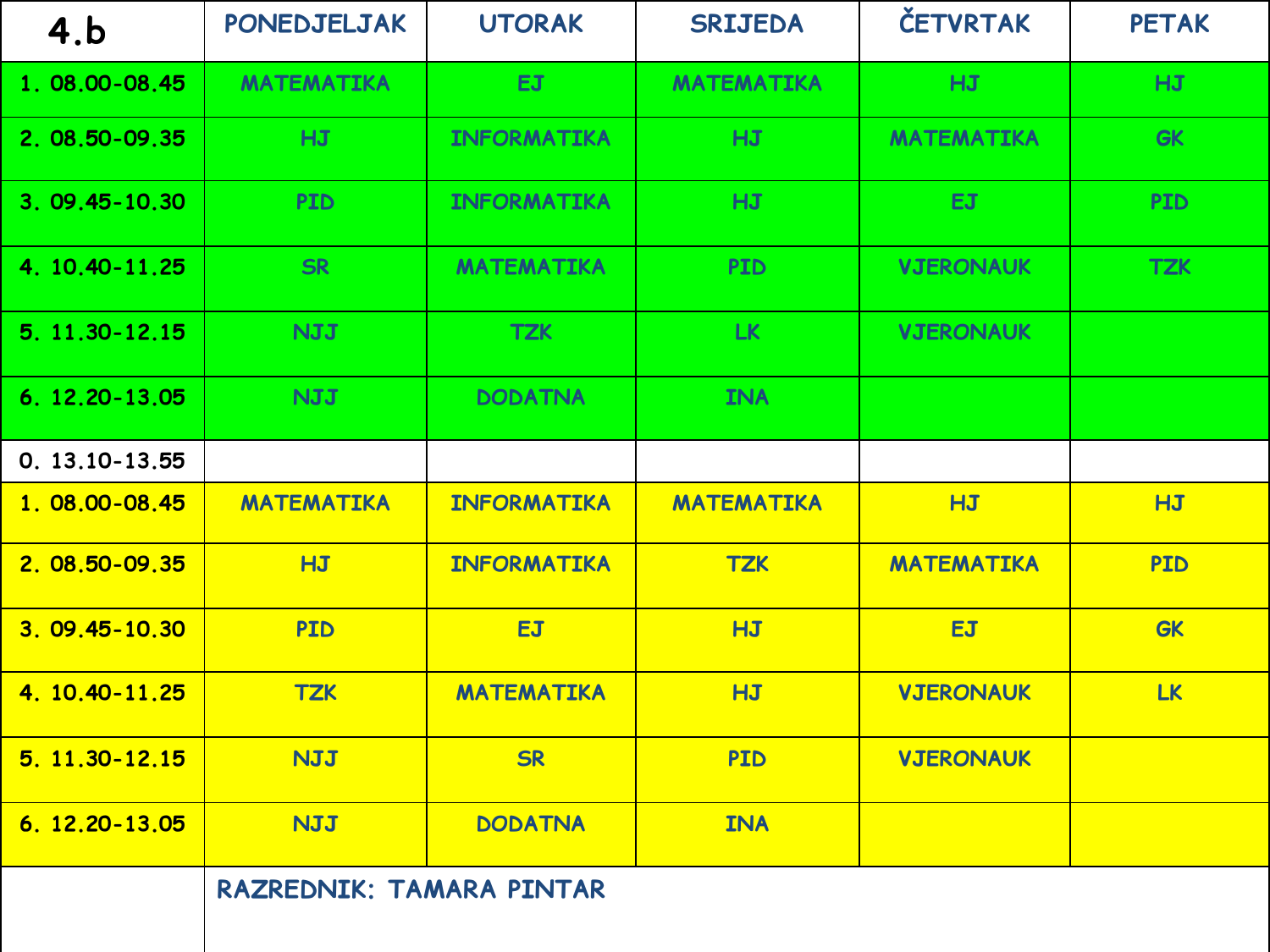

| 4.b | PONEDJELJAK | UTORAK | SRIJEDA | ČETVRTAK | PETAK |
| --- | --- | --- | --- | --- | --- |
| 1. 08.00-08.45 | MATEMATIKA | EJ | MATEMATIKA | HJ | HJ |
| 2. 08.50-09.35 | HJ | INFORMATIKA | HJ | MATEMATIKA | GK |
| 3. 09.45-10.30 | PID | INFORMATIKA | HJ | EJ | PID |
| 4. 10.40-11.25 | SR | MATEMATIKA | PID | VJERONAUK | TZK |
| 5. 11.30-12.15 | NJJ | TZK | LK | VJERONAUK |  |
| 6. 12.20-13.05 | NJJ | DODATNA | INA |  |  |
| 0. 13.10-13.55 |  |  |  |  |  |
| 1. 08.00-08.45 | MATEMATIKA | INFORMATIKA | MATEMATIKA | HJ | HJ |
| 2. 08.50-09.35 | HJ | INFORMATIKA | TZK | MATEMATIKA | PID |
| 3. 09.45-10.30 | PID | EJ | HJ | EJ | GK |
| 4. 10.40-11.25 | TZK | MATEMATIKA | HJ | VJERONAUK | LK |
| 5. 11.30-12.15 | NJJ | SR | PID | VJERONAUK |  |
| 6. 12.20-13.05 | NJJ | DODATNA | INA |  |  |
|  | RAZREDNIK: TAMARA PINTAR |  |  |  |  |